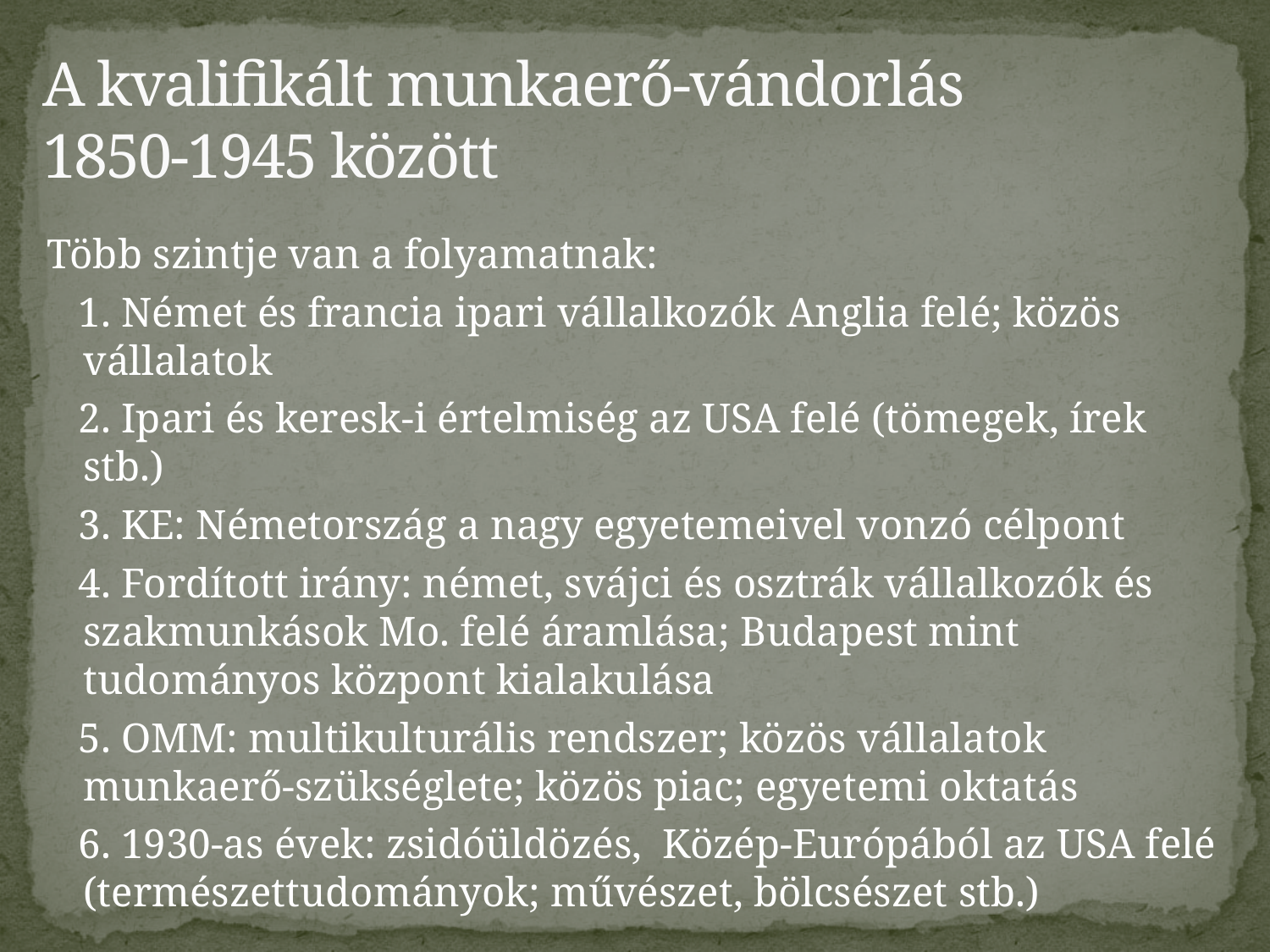

# A kvalifikált munkaerő-vándorlás 1850-1945 között
Több szintje van a folyamatnak:
   1. Német és francia ipari vállalkozók Anglia felé; közös vállalatok
   2. Ipari és keresk-i értelmiség az USA felé (tömegek, írek stb.)
   3. KE: Németország a nagy egyetemeivel vonzó célpont
   4. Fordított irány: német, svájci és osztrák vállalkozók és szakmunkások Mo. felé áramlása; Budapest mint tudományos központ kialakulása
   5. OMM: multikulturális rendszer; közös vállalatok munkaerő-szükséglete; közös piac; egyetemi oktatás
   6. 1930-as évek: zsidóüldözés,  Közép-Európából az USA felé (természettudományok; művészet, bölcsészet stb.)